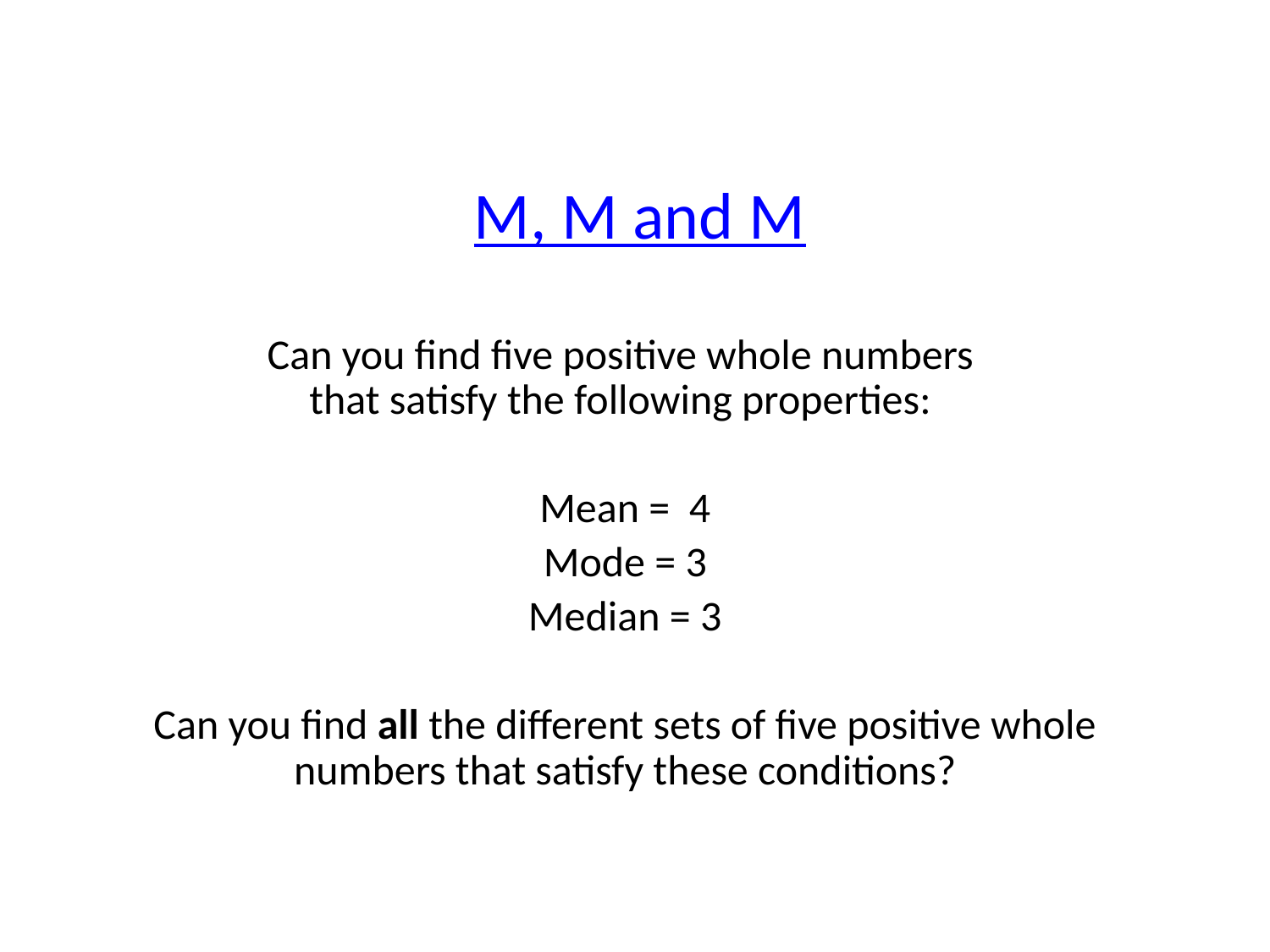

# M, M and M
Can you find five positive whole numbers
that satisfy the following properties:

Mean =  4
Mode = 3
Median = 3

Can you find all the different sets of five positive whole numbers that satisfy these conditions?